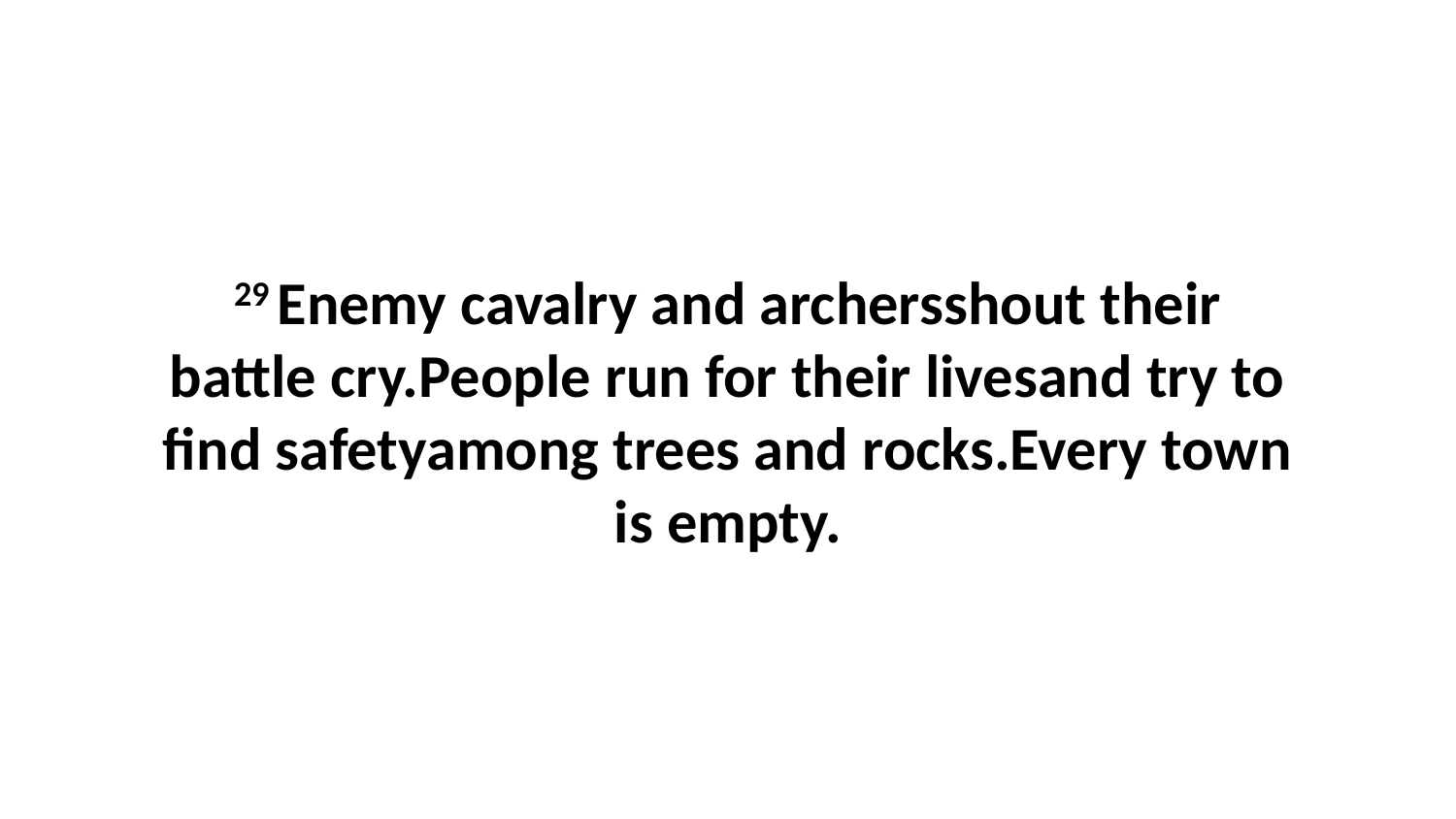

29 Enemy cavalry and archersshout their battle cry.People run for their livesand try to find safetyamong trees and rocks.Every town is empty.